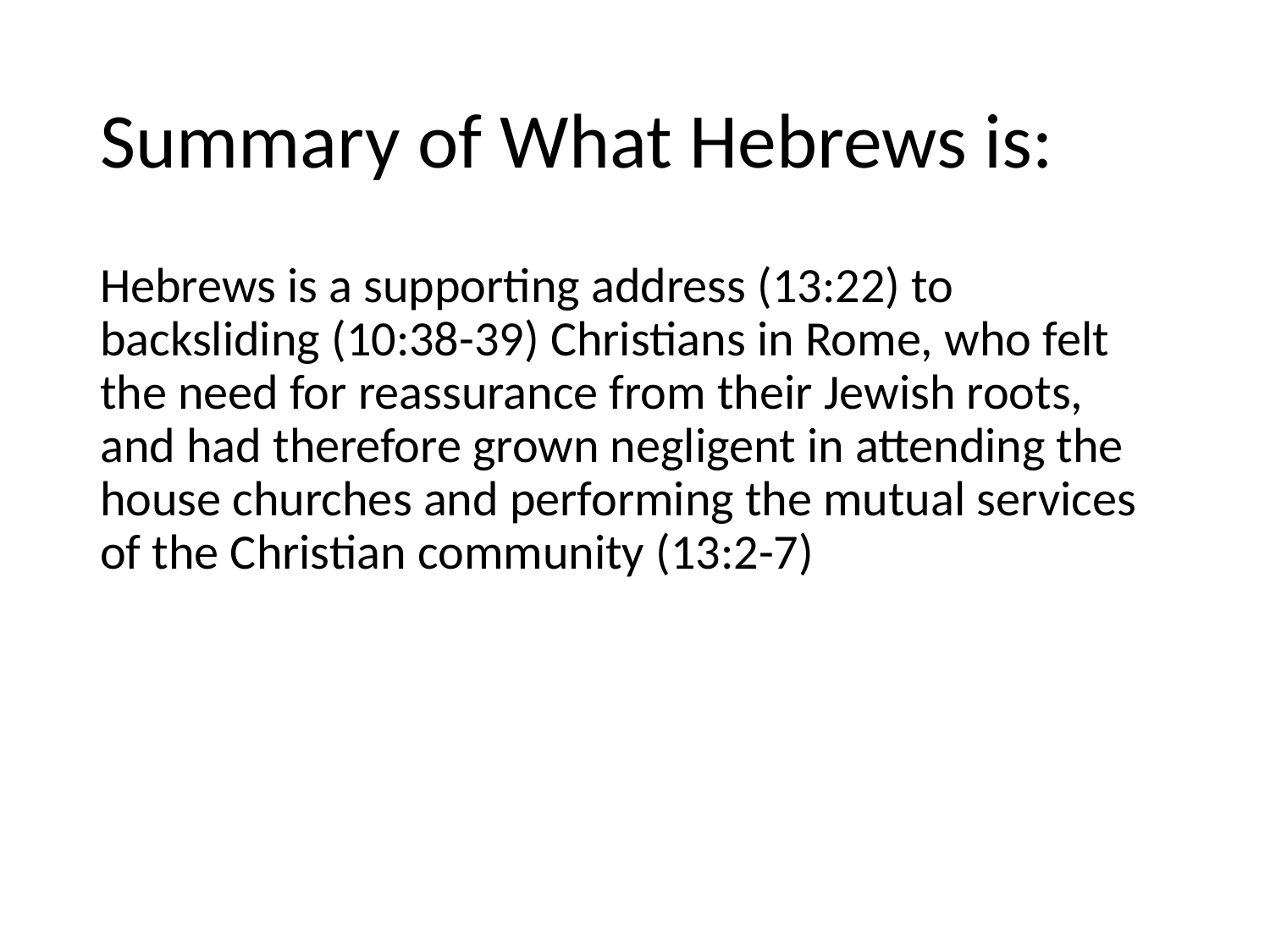

# Summary of What Hebrews is:
Hebrews is a supporting address (13:22) to backsliding (10:38-39) Christians in Rome, who felt the need for reassurance from their Jewish roots, and had therefore grown negligent in attending the house churches and performing the mutual services of the Christian community (13:2-7)